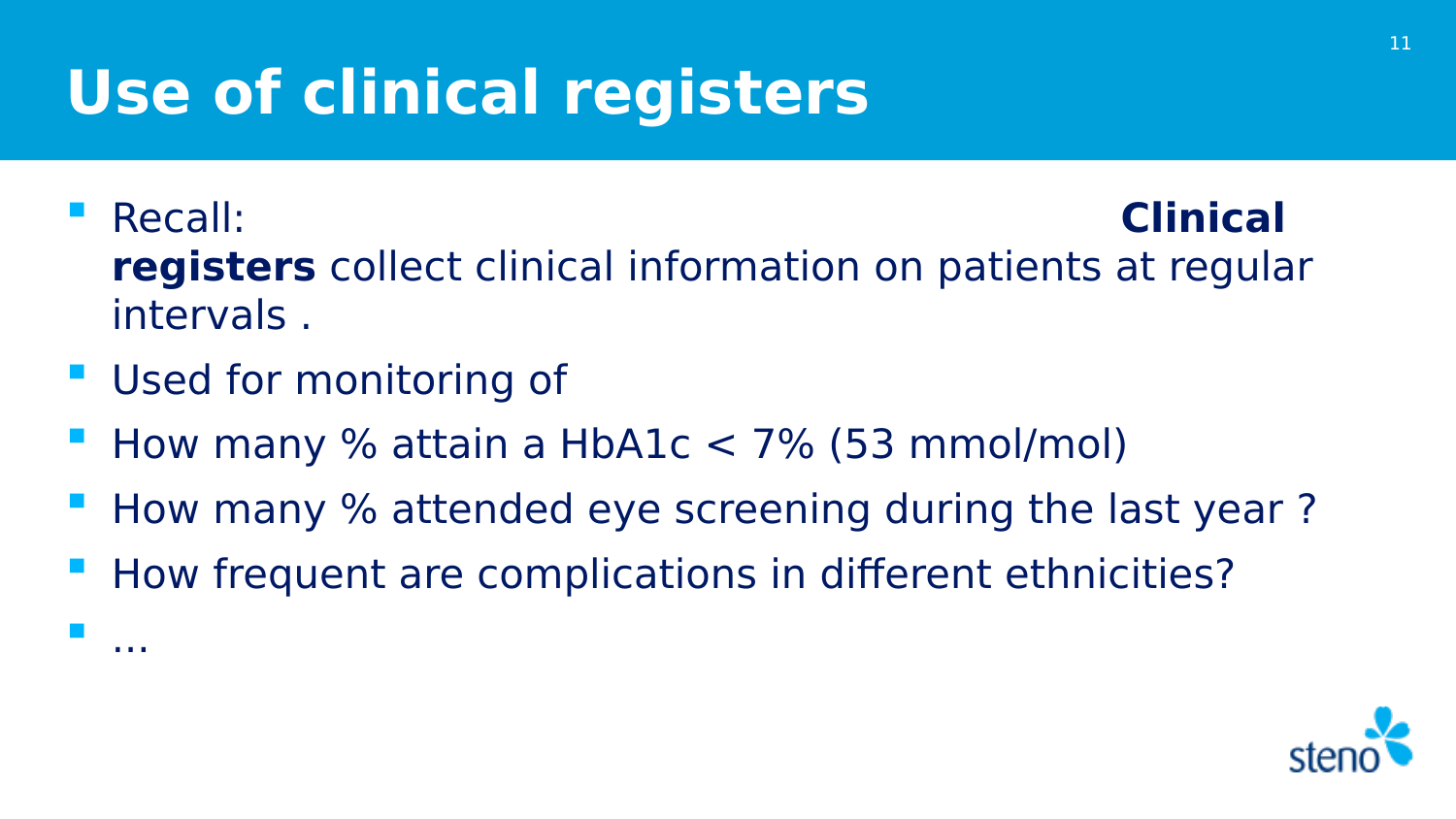

11
# Use of clinical registers
Recall:                                                                    Clinical registers collect clinical information on patients at regular intervals .
Used for monitoring of
How many % attain a HbA1c < 7% (53 mmol/mol)
How many % attended eye screening during the last year ?
How frequent are complications in different ethnicities?
...